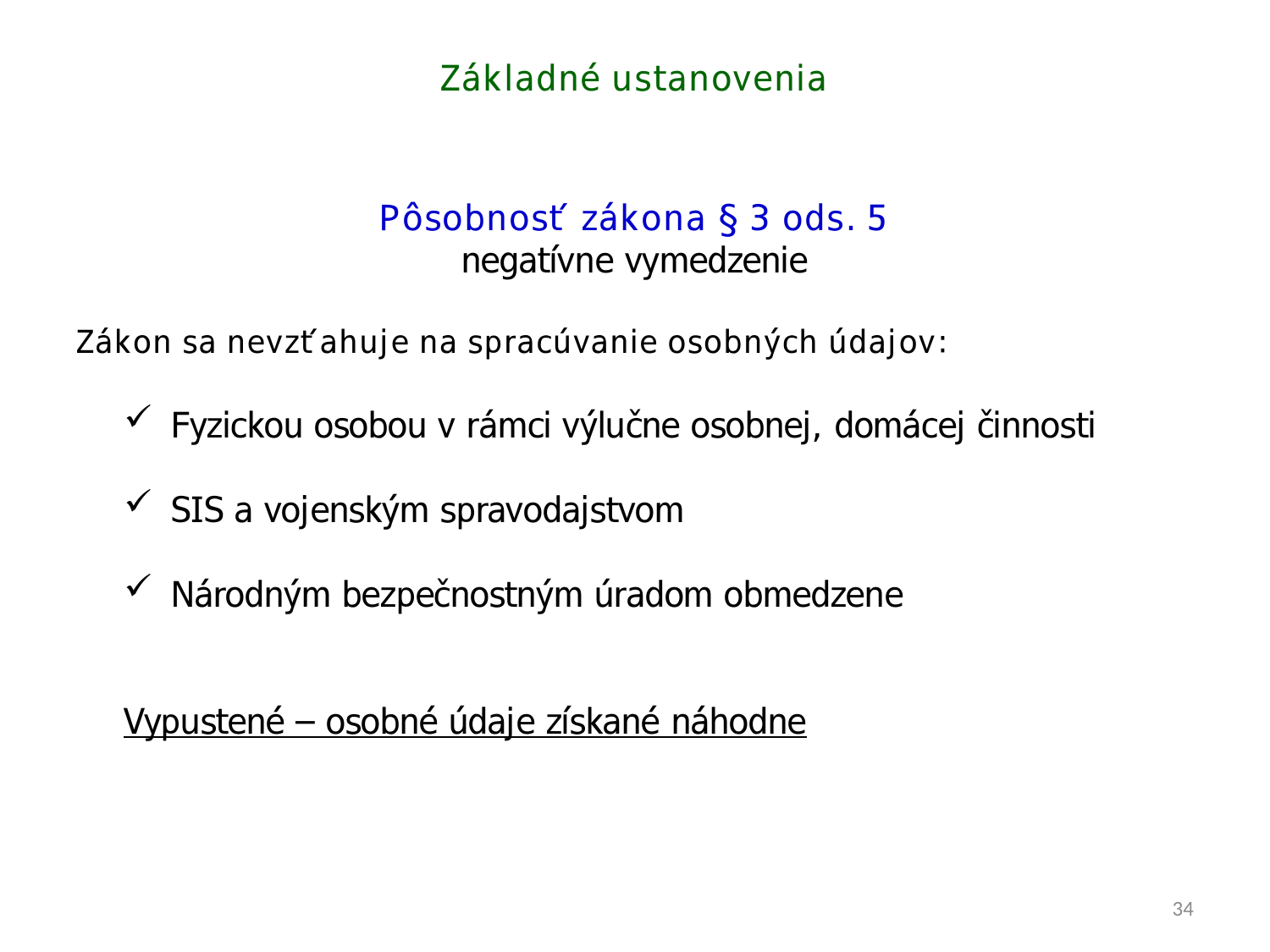

# Základné ustanovenia

Pôsobnosť zákona § 3 ods. 5
negatívne vymedzenie

Zákon sa nevzťahuje na spracúvanie osobných údajov:

Fyzickou osobou v rámci výlučne osobnej, domácej činnosti

SIS a vojenským spravodajstvom

Národným bezpečnostným úradom obmedzene

Vypustené – osobné údaje získané náhodne
34